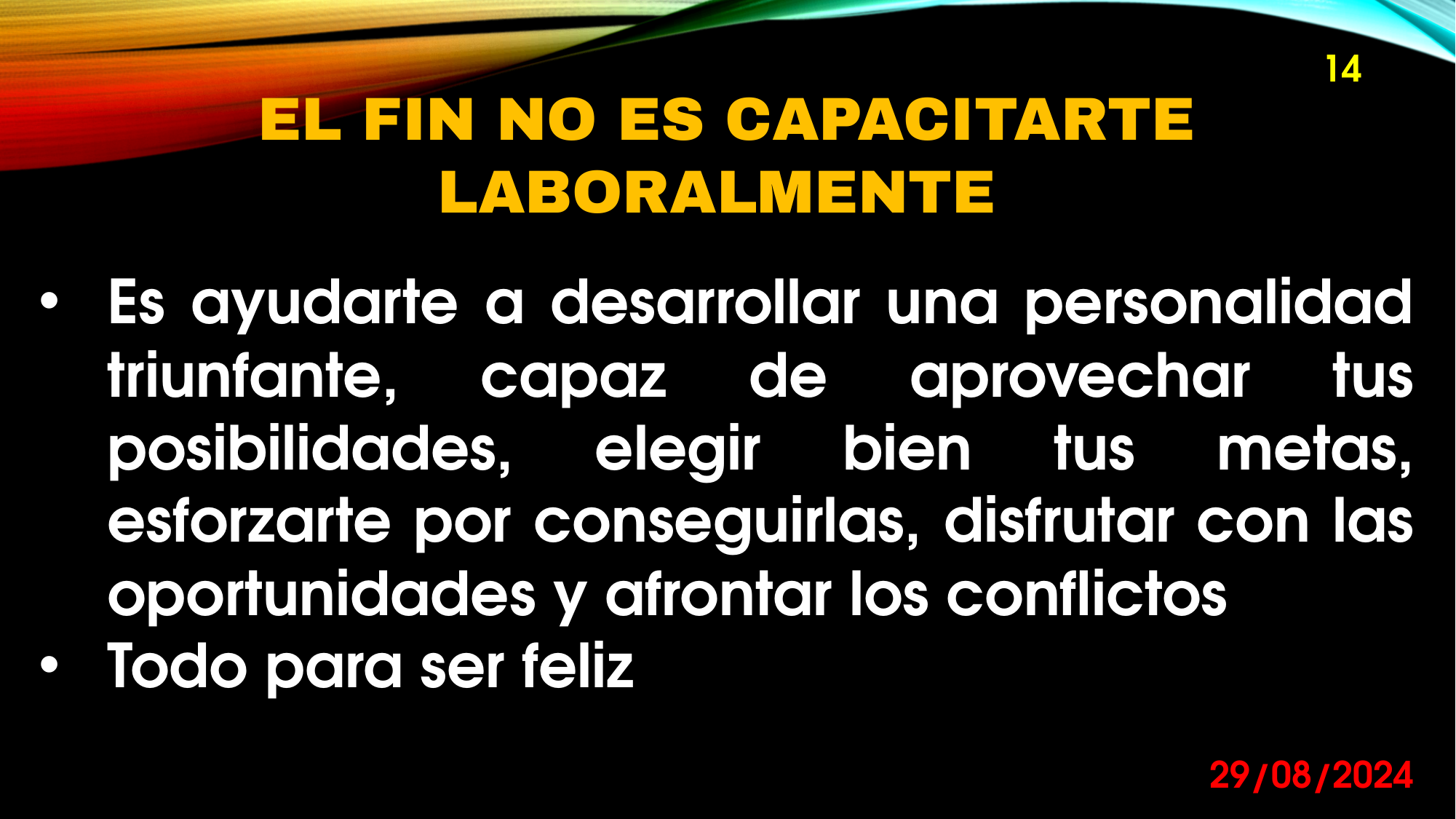

14
EL FIN NO ES CAPACITARTE LABORALMENTE
Es ayudarte a desarrollar una personalidad triunfante, capaz de aprovechar tus posibilidades, elegir bien tus metas, esforzarte por conseguirlas, disfrutar con las oportunidades y afrontar los conflictos
Todo para ser feliz
29/08/2024